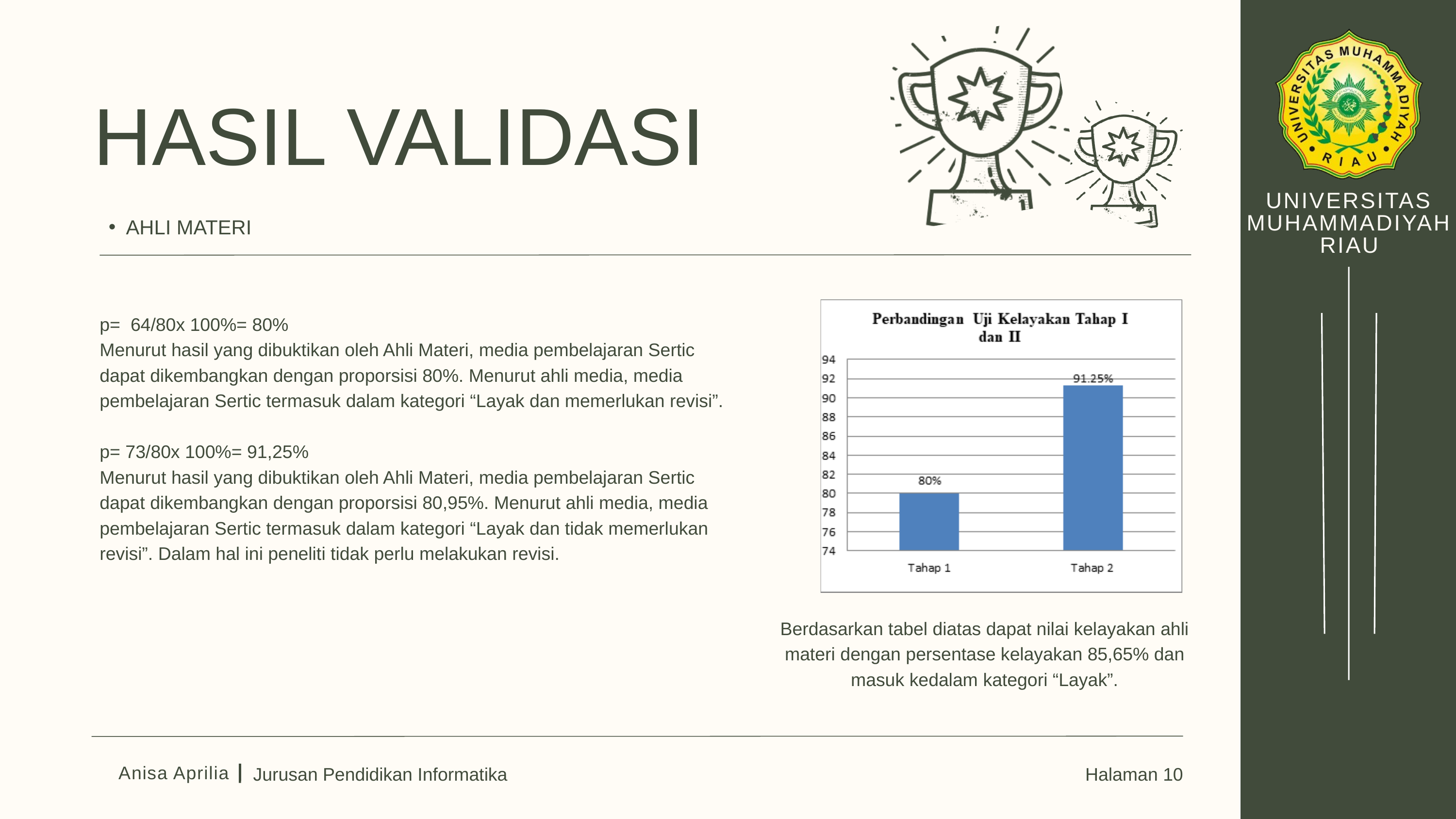

HASIL VALIDASI

UNIVERSITAS MUHAMMADIYAH RIAU
AHLI MATERI

p=  64/80x 100%= 80%
Menurut hasil yang dibuktikan oleh Ahli Materi, media pembelajaran Sertic dapat dikembangkan dengan proporsisi 80%. Menurut ahli media, media pembelajaran Sertic termasuk dalam kategori “Layak dan memerlukan revisi”.

p= 73/80x 100%= 91,25%
Menurut hasil yang dibuktikan oleh Ahli Materi, media pembelajaran Sertic dapat dikembangkan dengan proporsisi 80,95%. Menurut ahli media, media pembelajaran Sertic termasuk dalam kategori “Layak dan tidak memerlukan revisi”. Dalam hal ini peneliti tidak perlu melakukan revisi.

Berdasarkan tabel diatas dapat nilai kelayakan ahli materi dengan persentase kelayakan 85,65% dan masuk kedalam kategori “Layak”.

SKRIPSI
2024

Jurusan Pendidikan Informatika
Halaman 10
Anisa Aprilia